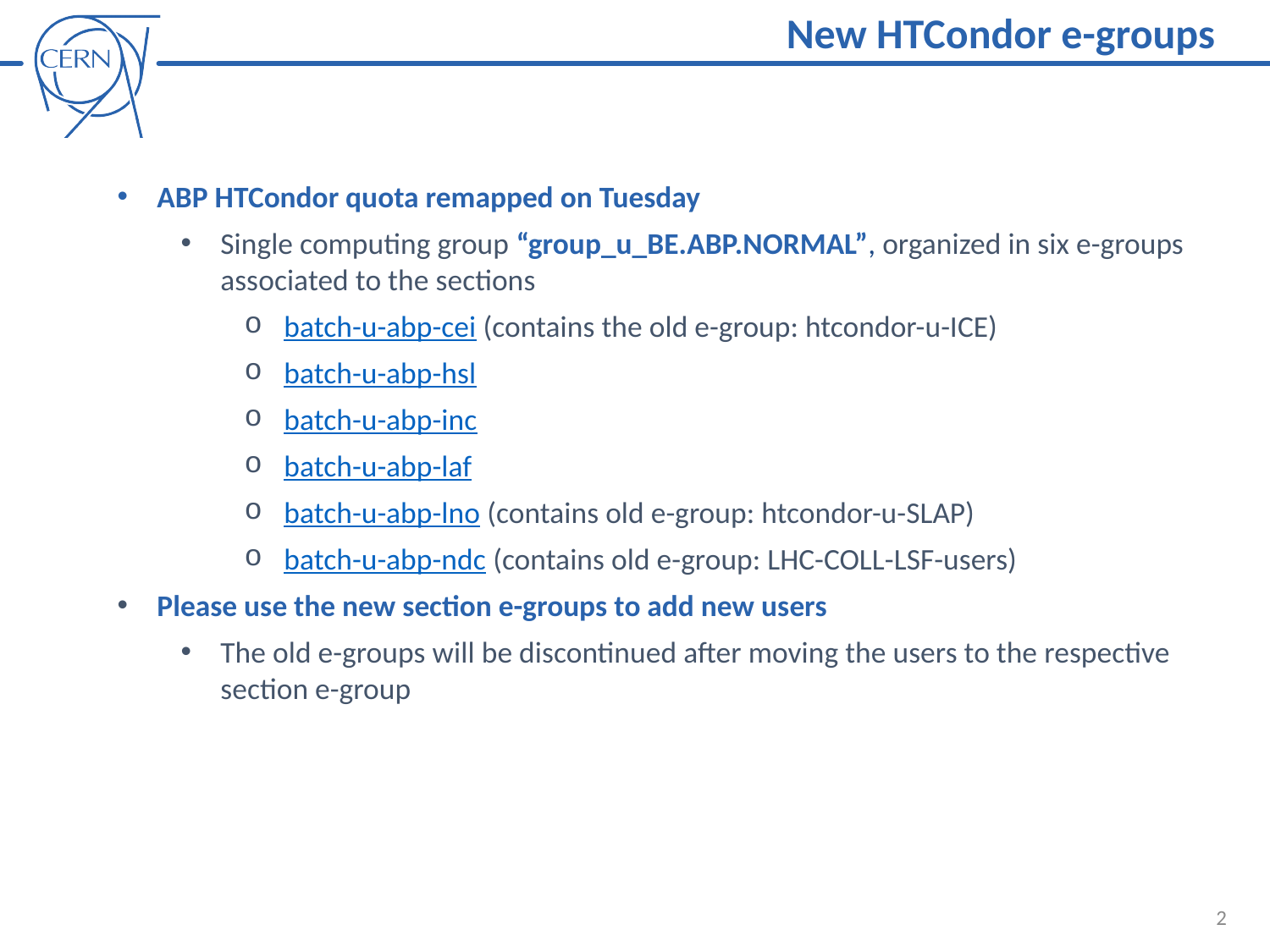

New HTCondor e-groups
ABP HTCondor quota remapped on Tuesday
Single computing group “group_u_BE.ABP.NORMAL”, organized in six e-groups associated to the sections
batch-u-abp-cei (contains the old e-group: htcondor-u-ICE)
batch-u-abp-hsl
batch-u-abp-inc
batch-u-abp-laf
batch-u-abp-lno (contains old e-group: htcondor-u-SLAP)
batch-u-abp-ndc (contains old e-group: LHC-COLL-LSF-users)
Please use the new section e-groups to add new users
The old e-groups will be discontinued after moving the users to the respective section e-group

2